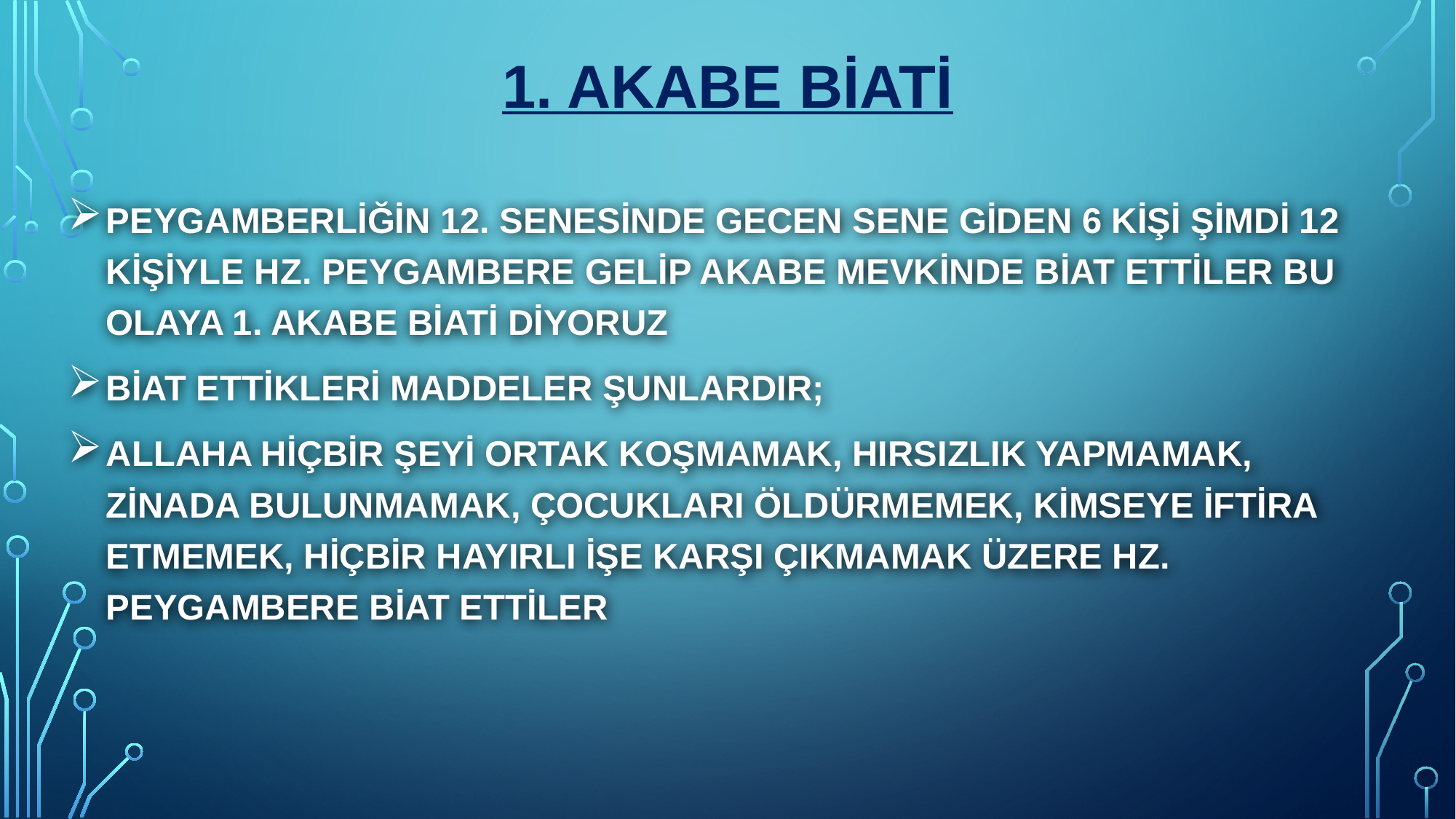

# 1. Akabe biati
Peygamberliğin 12. senesinde gecen sene giden 6 kişi şimdi 12 kişiyle Hz. peygambere gelip akabe mevkinde biat ettiler bu olaya 1. akabe biati diyoruz
Biat ettikleri maddeler şunlardır;
Allaha hiçbir şeyi ortak koşmamak, hırsızlık yapmamak, zinada bulunmamak, çocukları öldürmemek, kimseye iftira etmemek, hiçbir hayırlı işe karşı çıkmamak üzere Hz. peygambere biat ettiler